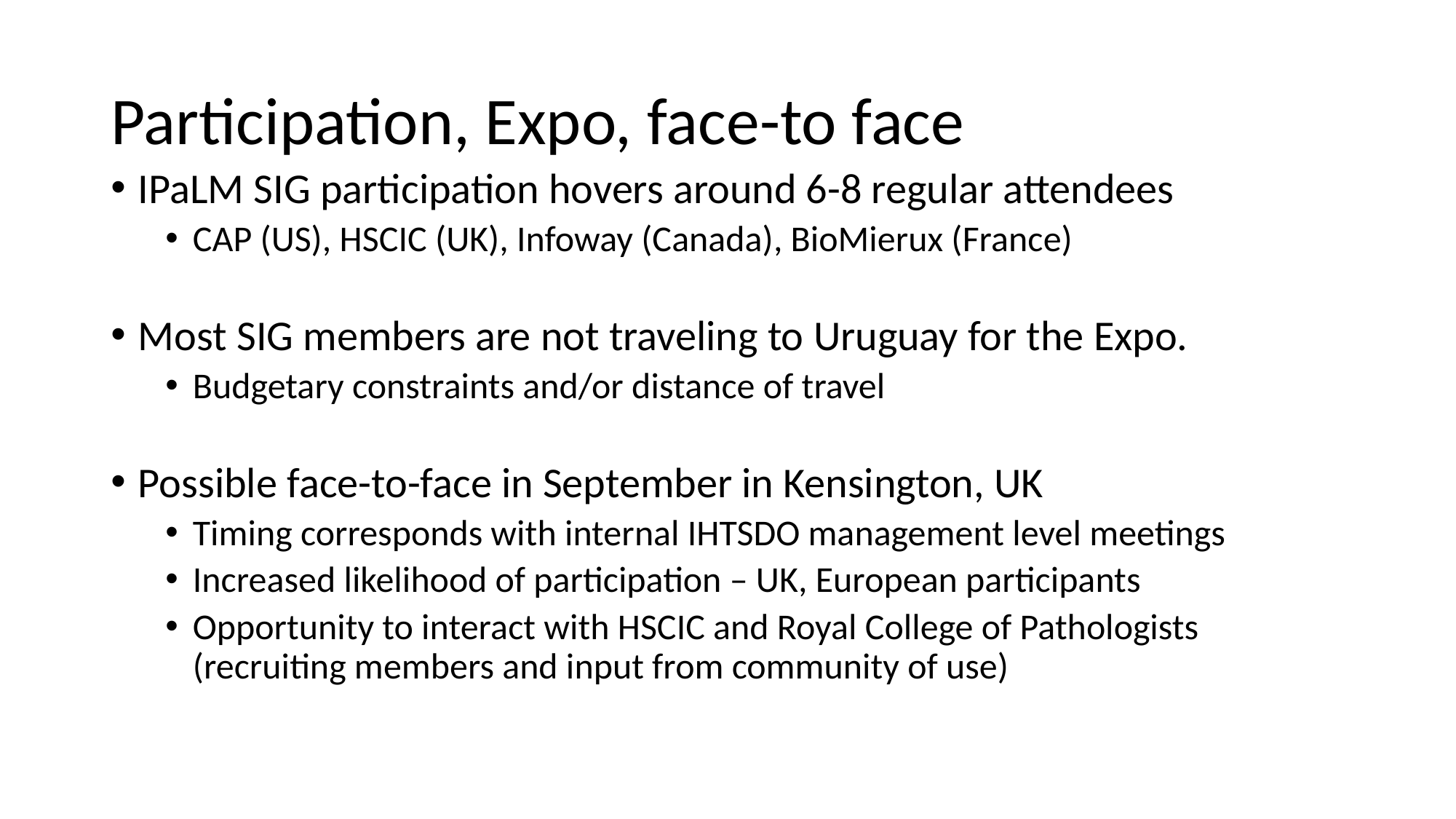

# Participation, Expo, face-to face
IPaLM SIG participation hovers around 6-8 regular attendees
CAP (US), HSCIC (UK), Infoway (Canada), BioMierux (France)
Most SIG members are not traveling to Uruguay for the Expo.
Budgetary constraints and/or distance of travel
Possible face-to-face in September in Kensington, UK
Timing corresponds with internal IHTSDO management level meetings
Increased likelihood of participation – UK, European participants
Opportunity to interact with HSCIC and Royal College of Pathologists (recruiting members and input from community of use)